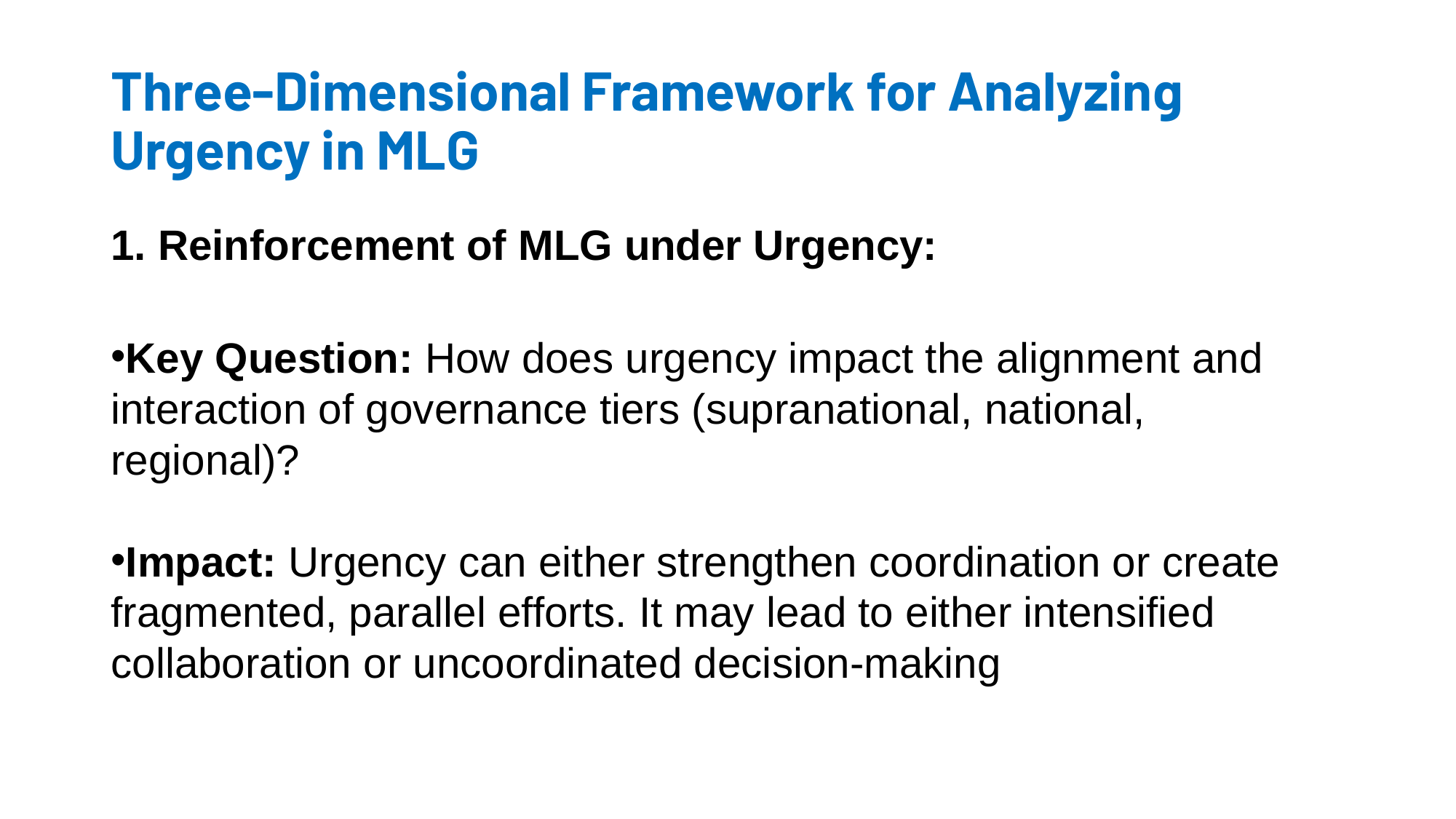

# Three-Dimensional Framework for Analyzing Urgency in MLG
1. Reinforcement of MLG under Urgency:

Key Question: How does urgency impact the alignment and interaction of governance tiers (supranational, national, regional)?

Impact: Urgency can either strengthen coordination or create fragmented, parallel efforts. It may lead to either intensified collaboration or uncoordinated decision-making